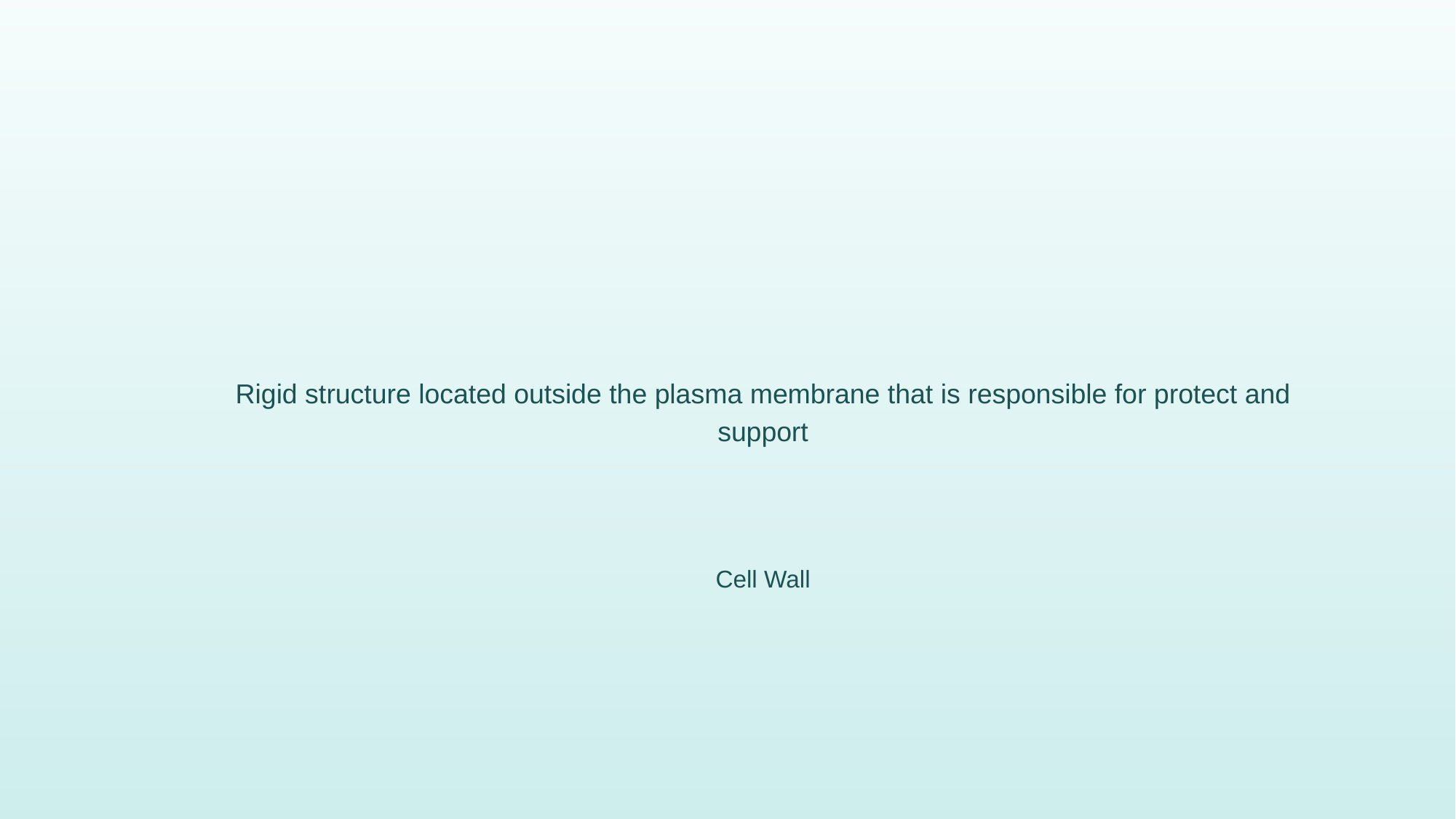

Rigid structure located outside the plasma membrane that is responsible for protect and support

Cell Wall